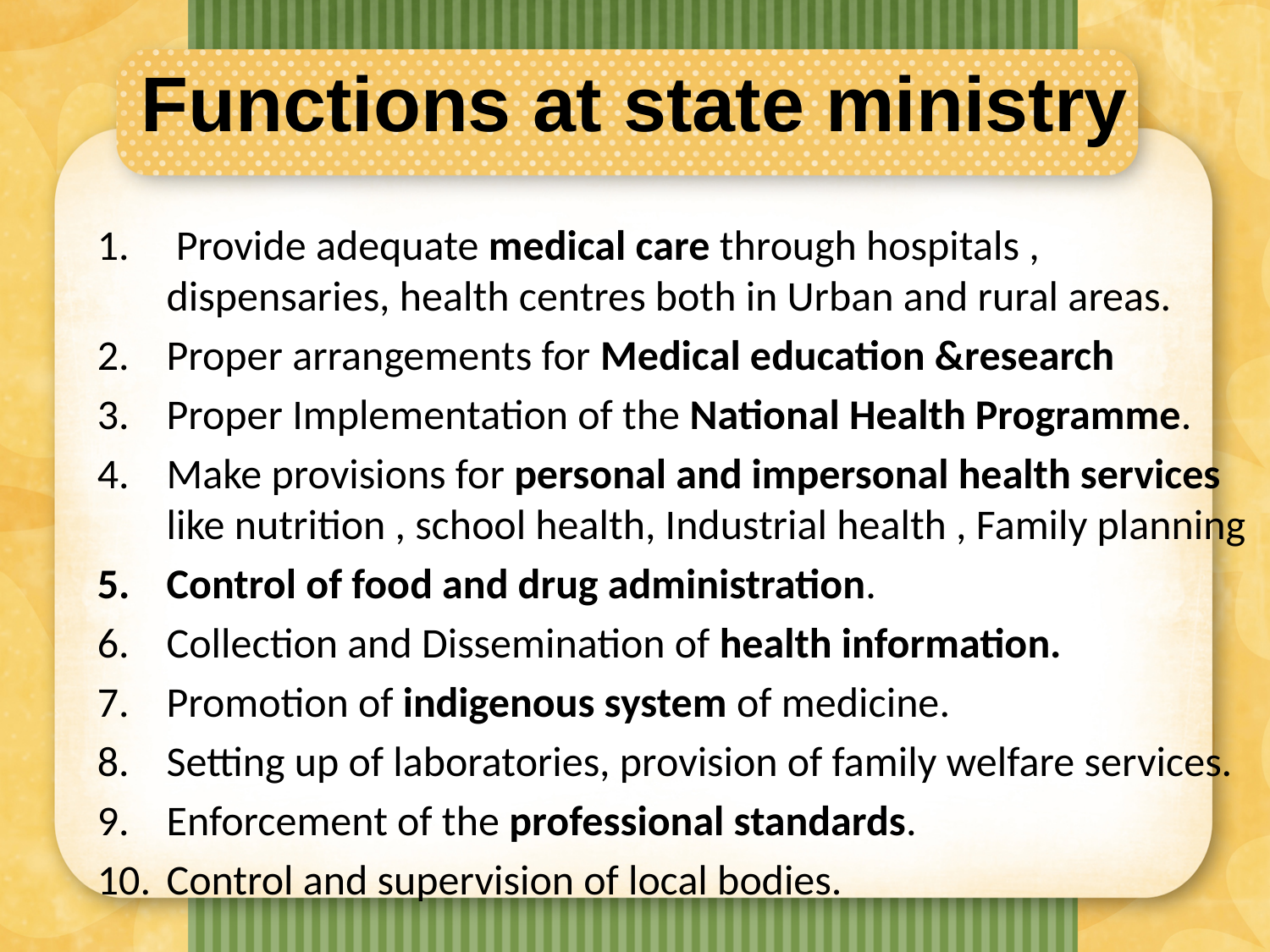

# Functions at state ministry
 Provide adequate medical care through hospitals , dispensaries, health centres both in Urban and rural areas.
Proper arrangements for Medical education &research
Proper Implementation of the National Health Programme.
Make provisions for personal and impersonal health services like nutrition , school health, Industrial health , Family planning
Control of food and drug administration.
Collection and Dissemination of health information.
Promotion of indigenous system of medicine.
Setting up of laboratories, provision of family welfare services.
Enforcement of the professional standards.
Control and supervision of local bodies.